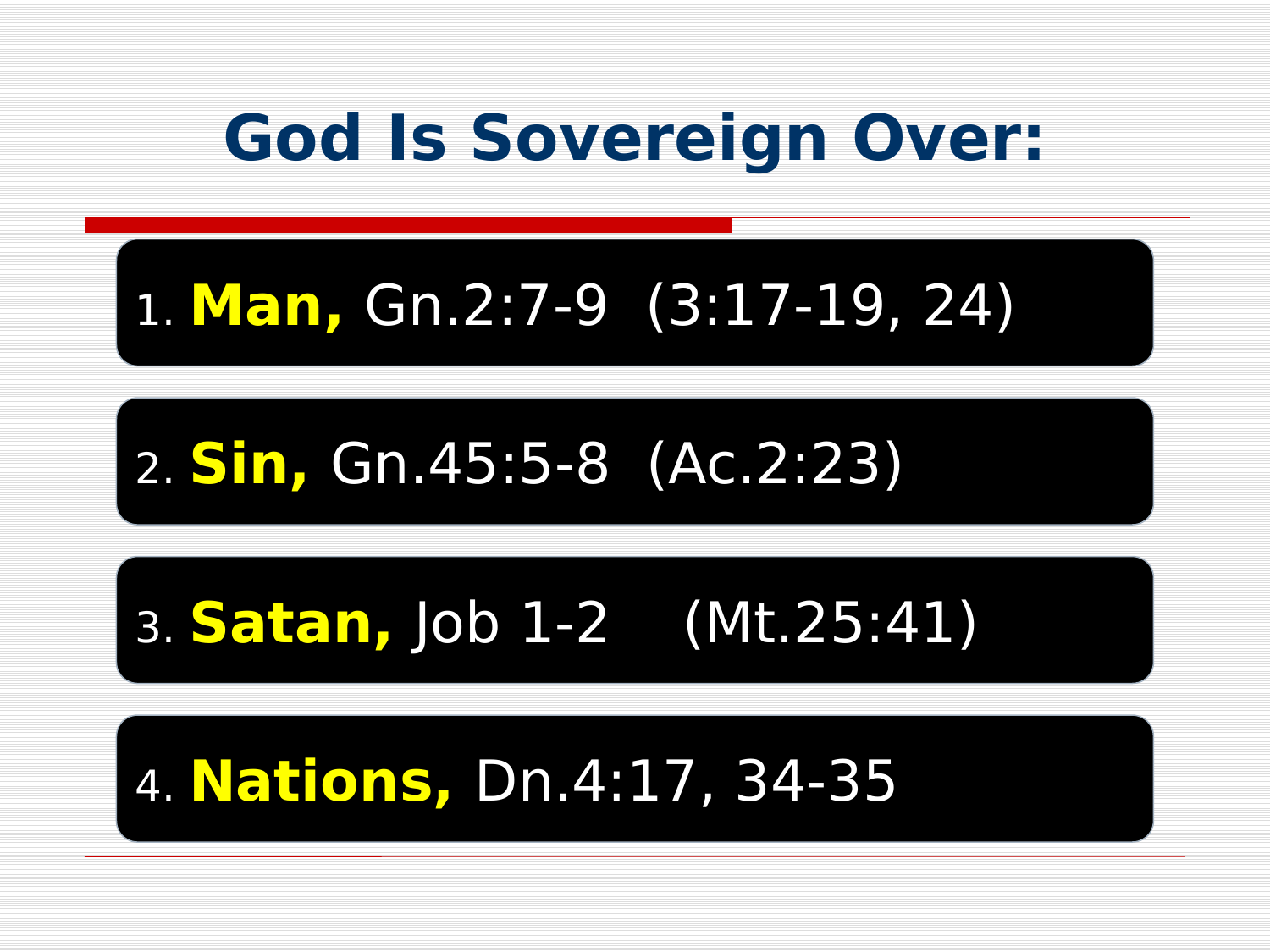

# God Is Sovereign Over:
1. Man, Gn.2:7-9  (3:17-19, 24)

2. Sin, Gn.45:5-8  (Ac.2:23)
3. Satan, Job 1-2    (Mt.25:41)
4. Nations, Dn.4:17, 34-35